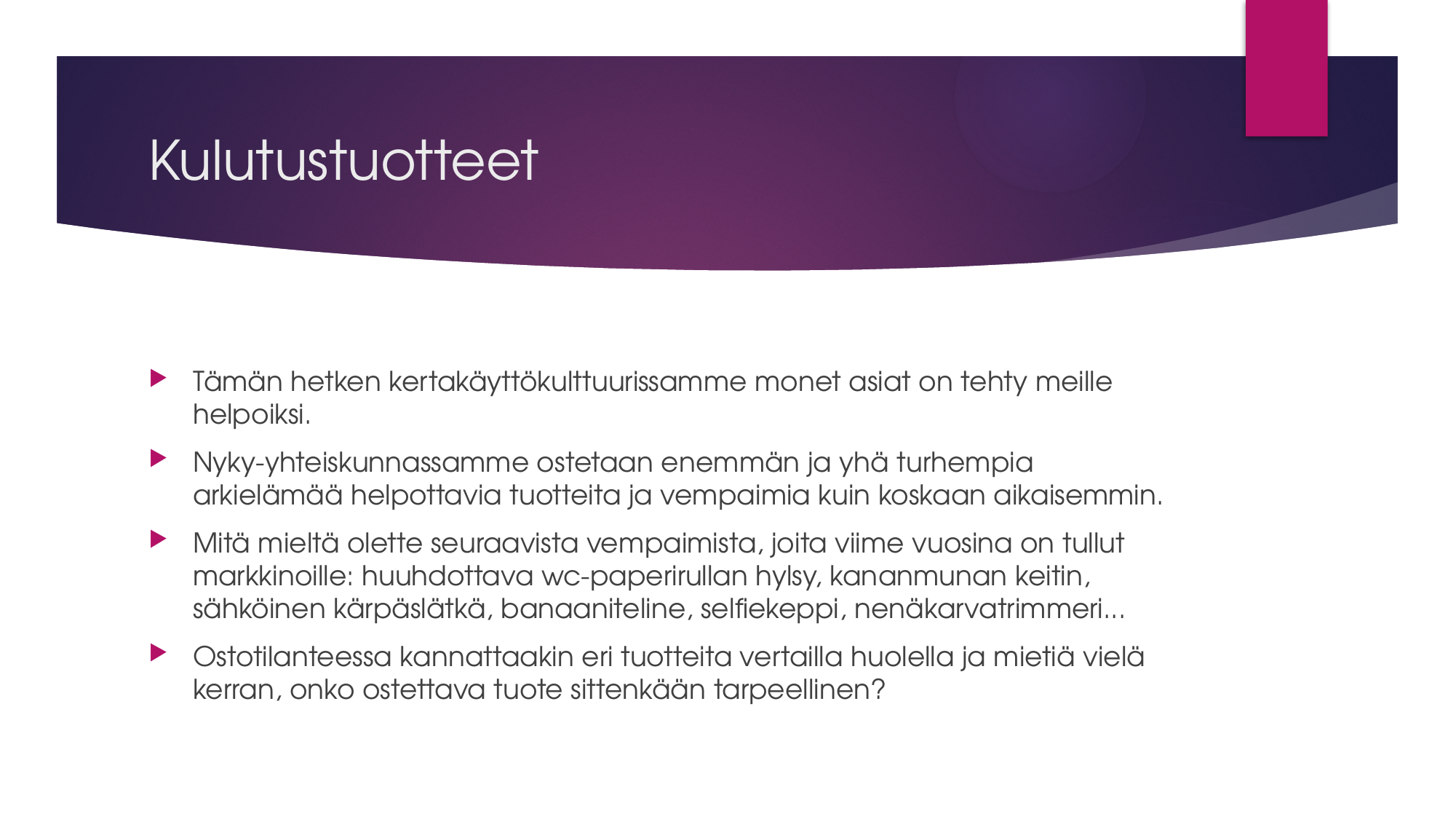

# Kulutustuotteet

Tämän hetken kertakäyttökulttuurissamme monet asiat on tehty meille helpoiksi.
Nyky-yhteiskunnassamme ostetaan enemmän ja yhä turhempia arkielämää helpottavia tuotteita ja vempaimia kuin koskaan aikaisemmin.
Mitä mieltä olette seuraavista vempaimista, joita viime vuosina on tullut markkinoille: huuhdottava wc-paperirullan hylsy, kananmunan keitin, sähköinen kärpäslätkä, banaaniteline, selfiekeppi, nenäkarvatrimmeri...
Ostotilanteessa kannattaakin eri tuotteita vertailla huolella ja mietiä vielä kerran, onko ostettava tuote sittenkään tarpeellinen?